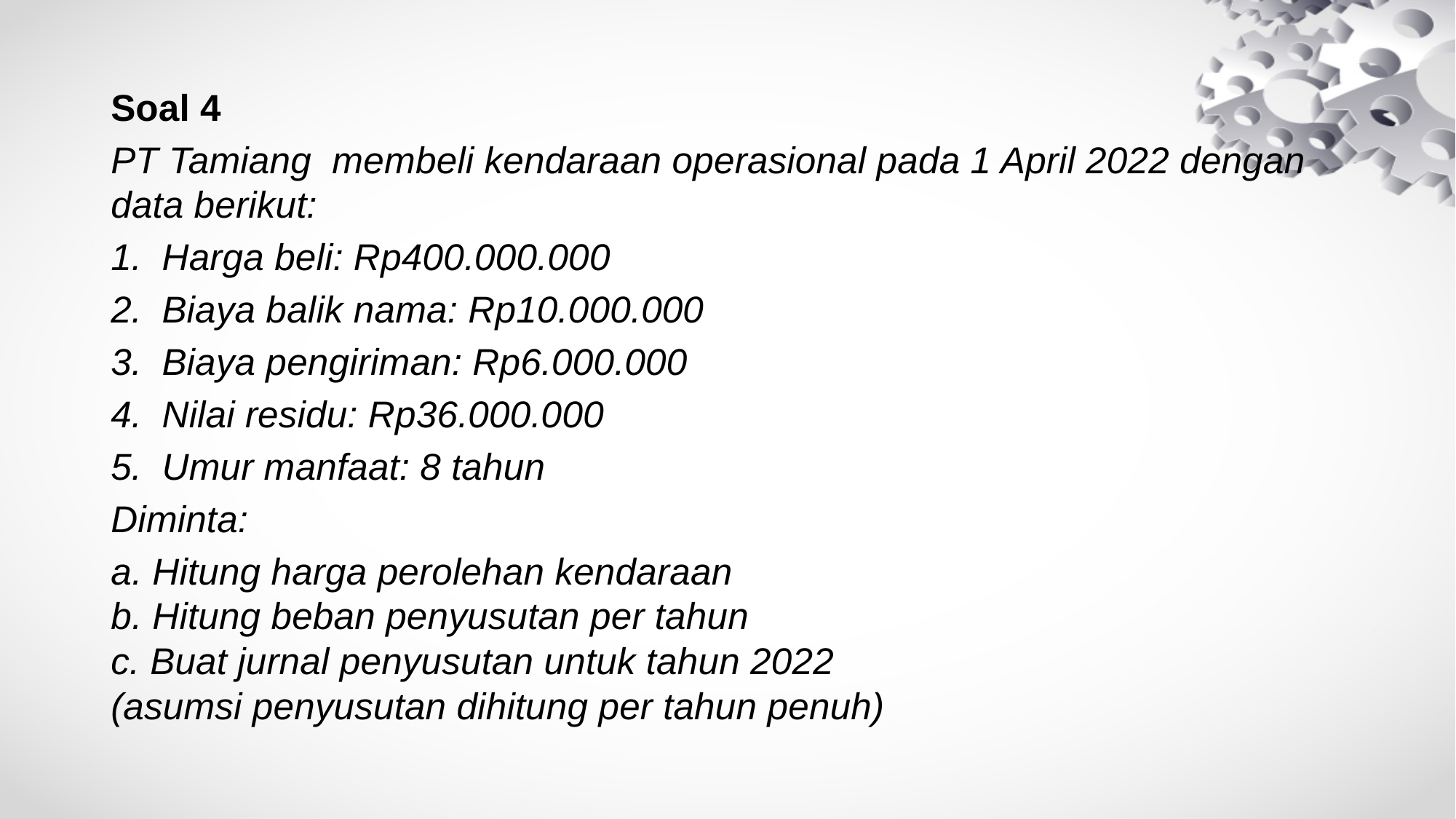

#
Soal 4
PT Tamiang  membeli kendaraan operasional pada 1 April 2022 dengan data berikut:
Harga beli: Rp400.000.000
Biaya balik nama: Rp10.000.000
Biaya pengiriman: Rp6.000.000
Nilai residu: Rp36.000.000
Umur manfaat: 8 tahun
Diminta:
a. Hitung harga perolehan kendaraan
b. Hitung beban penyusutan per tahun
c. Buat jurnal penyusutan untuk tahun 2022
(asumsi penyusutan dihitung per tahun penuh)